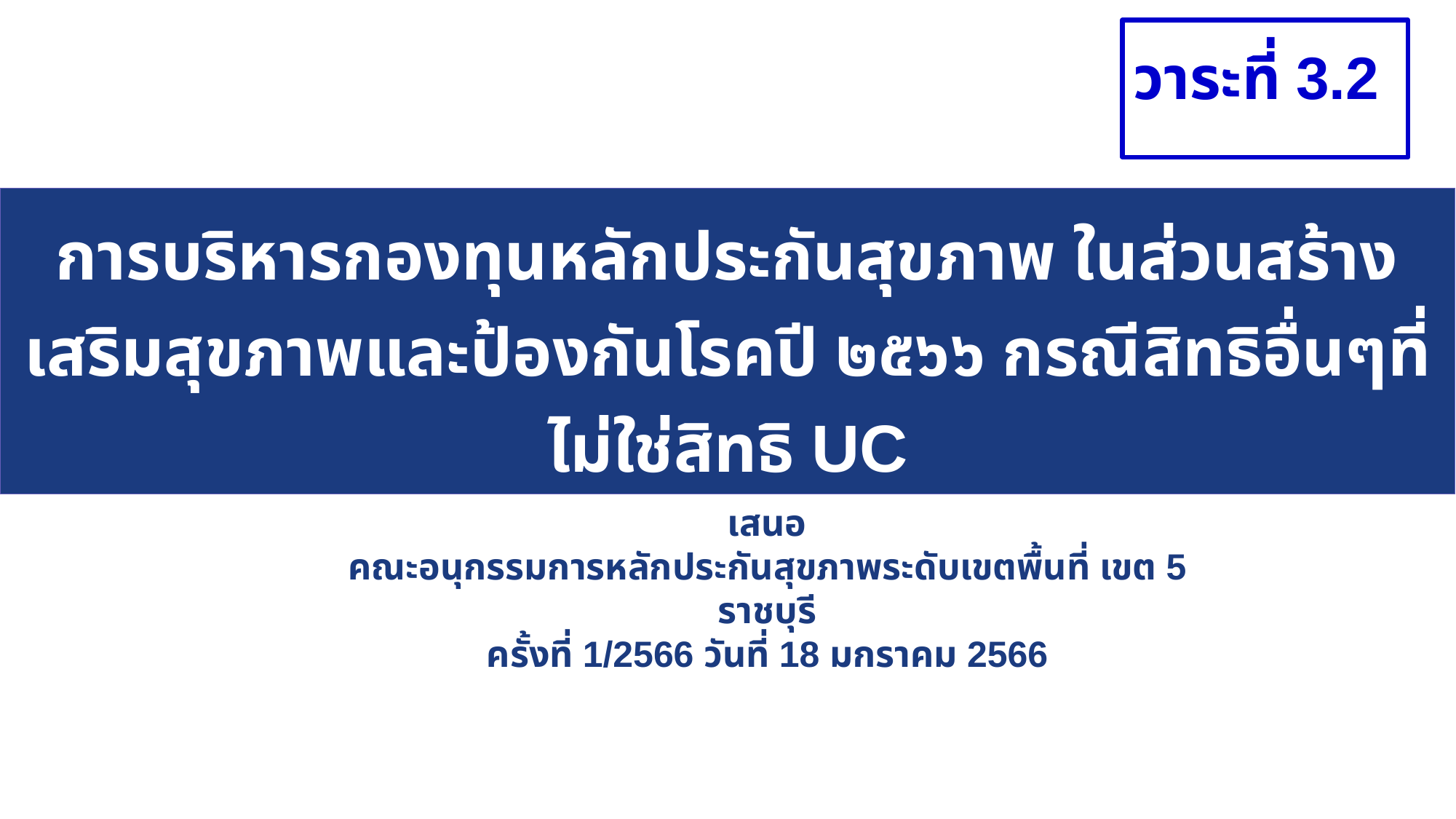

วาระที่ 3.2
การบริหารกองทุนหลักประกันสุขภาพ ในส่วนสร้างเสริมสุขภาพและป้องกันโรคปี ๒๕๖๖ กรณีสิทธิอื่นๆที่ไม่ใช่สิทธิ UC
เสนอ
คณะอนุกรรมการหลักประกันสุขภาพระดับเขตพื้นที่ เขต 5 ราชบุรี
ครั้งที่ 1/2566 วันที่ 18 มกราคม 2566